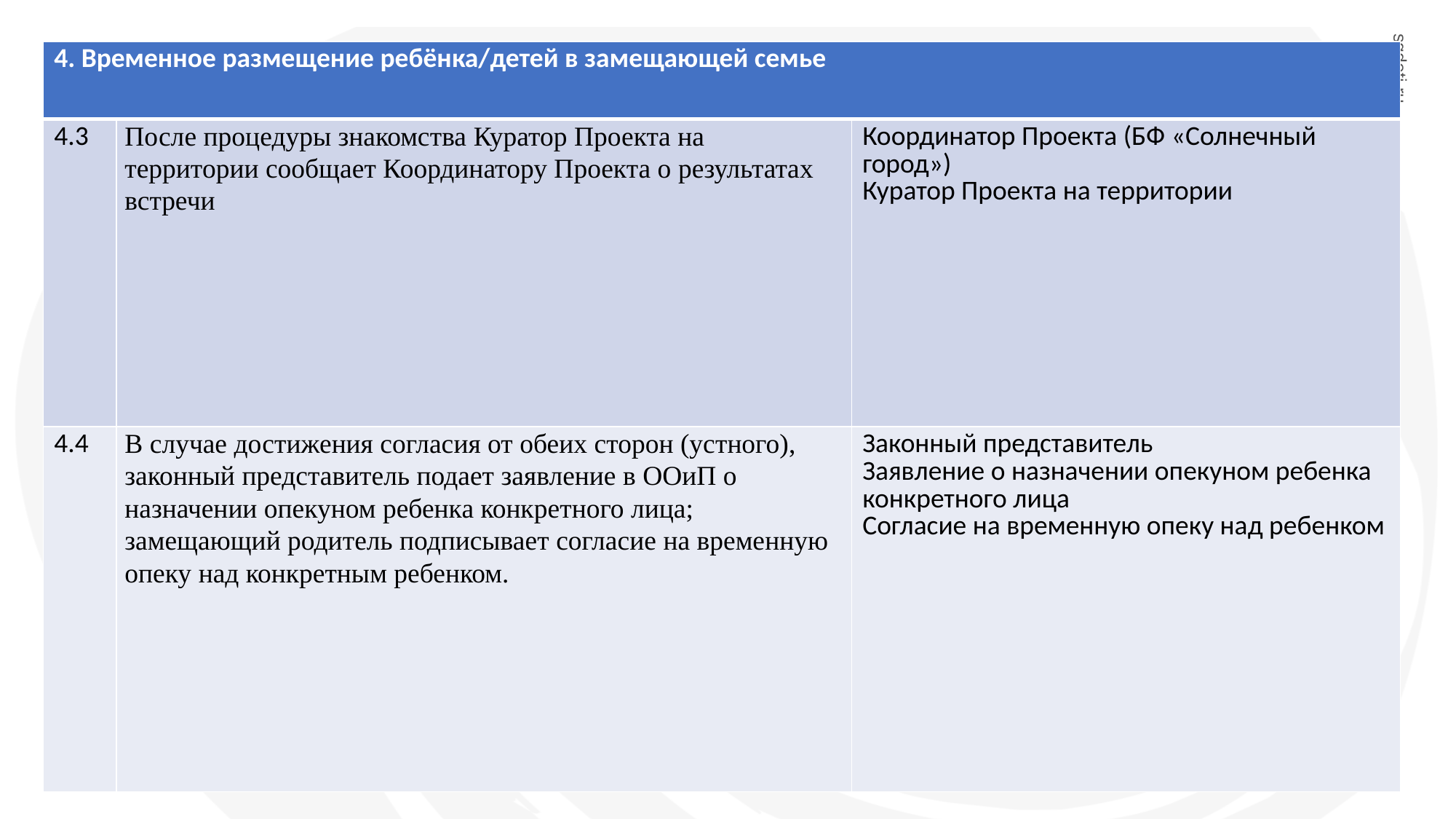

| 4. Временное размещение ребёнка/детей в замещающей семье |  |  |
| --- | --- | --- |
| 4.3 | После процедуры знакомства Куратор Проекта на территории сообщает Координатору Проекта о результатах встречи | Координатор Проекта (БФ «Солнечный город») Куратор Проекта на территории |
| 4.4 | В случае достижения согласия от обеих сторон (устного), законный представитель подает заявление в ООиП о назначении опекуном ребенка конкретного лица; замещающий родитель подписывает согласие на временную опеку над конкретным ребенком. | Законный представитель Заявление о назначении опекуном ребенка конкретного лица Согласие на временную опеку над ребенком |
sgdeti.ru